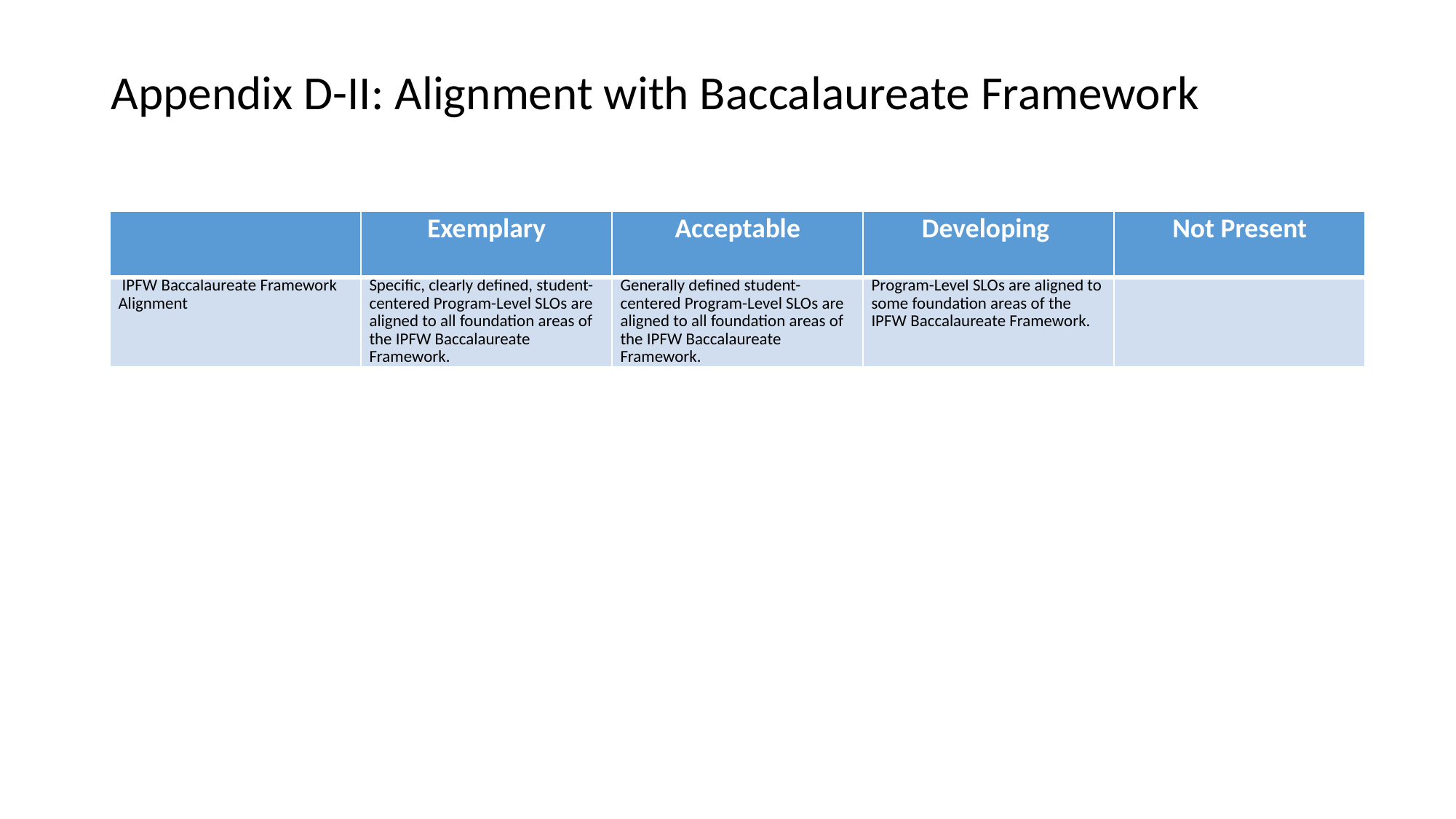

# Appendix D-II: Alignment with Baccalaureate Framework
|  | Exemplary | Acceptable | Developing | Not Present |
| --- | --- | --- | --- | --- |
| IPFW Baccalaureate Framework Alignment | Specific, clearly defined, student-centered Program-Level SLOs are aligned to all foundation areas of the IPFW Baccalaureate Framework. | Generally defined student-centered Program-Level SLOs are aligned to all foundation areas of the IPFW Baccalaureate Framework. | Program-Level SLOs are aligned to some foundation areas of the IPFW Baccalaureate Framework. |  |